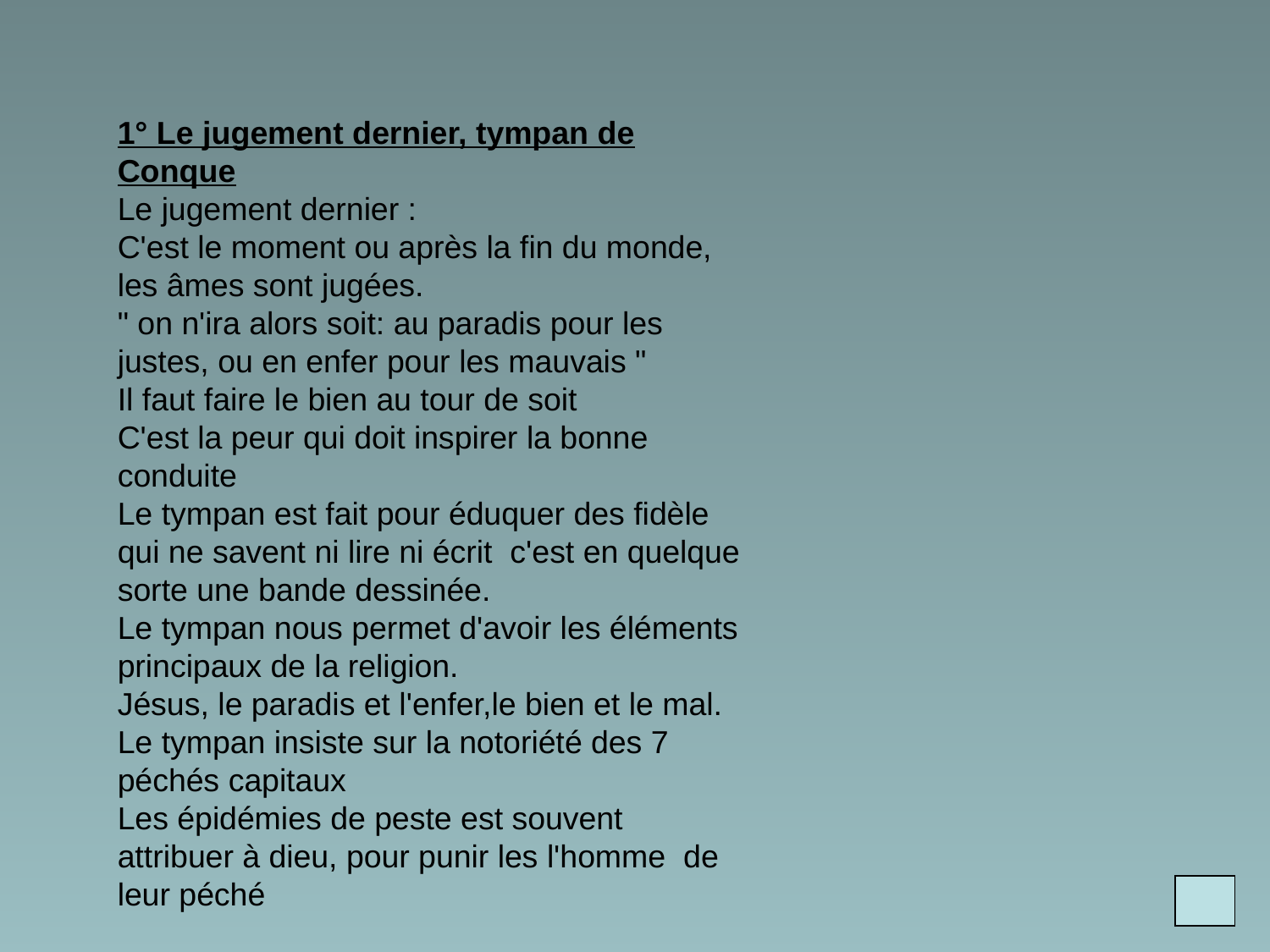

1° Le jugement dernier, tympan de Conque
Le jugement dernier :
C'est le moment ou après la fin du monde, les âmes sont jugées.
" on n'ira alors soit: au paradis pour les justes, ou en enfer pour les mauvais "
Il faut faire le bien au tour de soit
C'est la peur qui doit inspirer la bonne conduite
Le tympan est fait pour éduquer des fidèle qui ne savent ni lire ni écrit  c'est en quelque sorte une bande dessinée.
Le tympan nous permet d'avoir les éléments principaux de la religion.
Jésus, le paradis et l'enfer,le bien et le mal.
Le tympan insiste sur la notoriété des 7 péchés capitaux
Les épidémies de peste est souvent attribuer à dieu, pour punir les l'homme  de leur péché